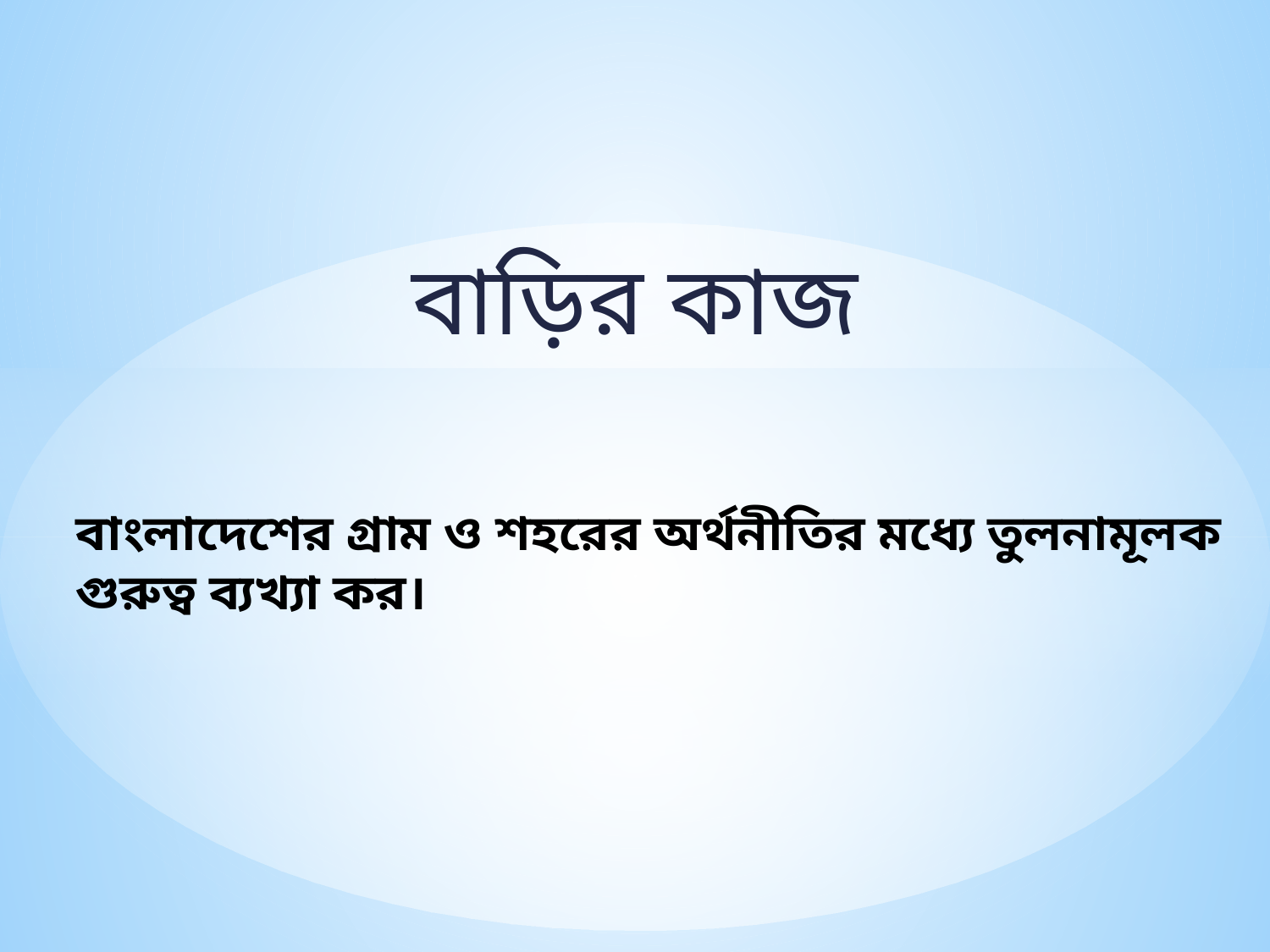

বাড়ির কাজ
বাংলাদেশের গ্রাম ও শহরের অর্থনীতির মধ্যে তুলনামূলক গুরুত্ব ব্যখ্যা কর।